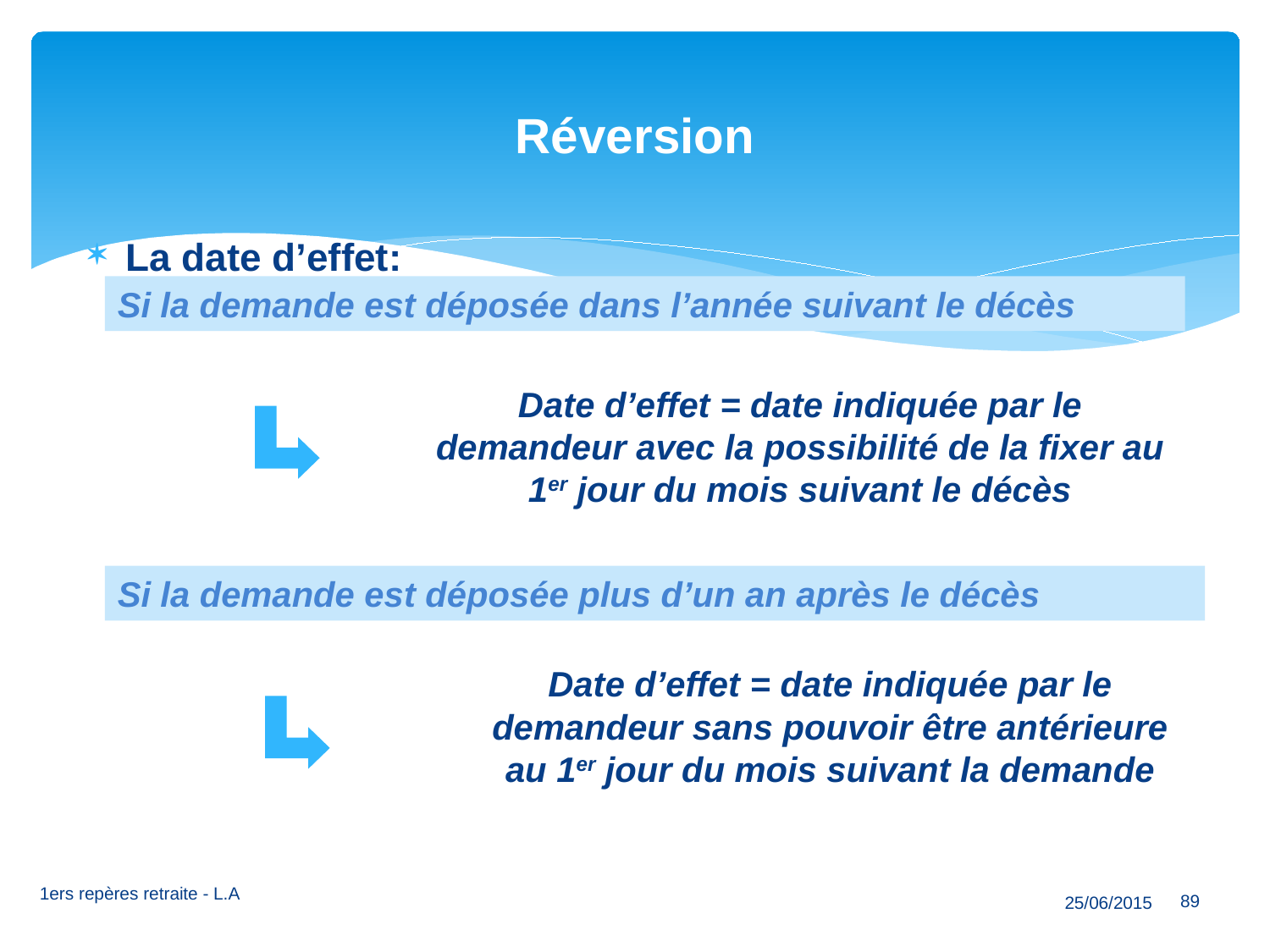

# Réversion
La date d’effet:
Si la demande est déposée dans l’année suivant le décès
Date d’effet = date indiquée par le demandeur avec la possibilité de la fixer au 1er jour du mois suivant le décès

Si la demande est déposée plus d’un an après le décès
Date d’effet = date indiquée par le demandeur sans pouvoir être antérieure au 1er jour du mois suivant la demande

1ers repères retraite - L.A
89
25/06/2015